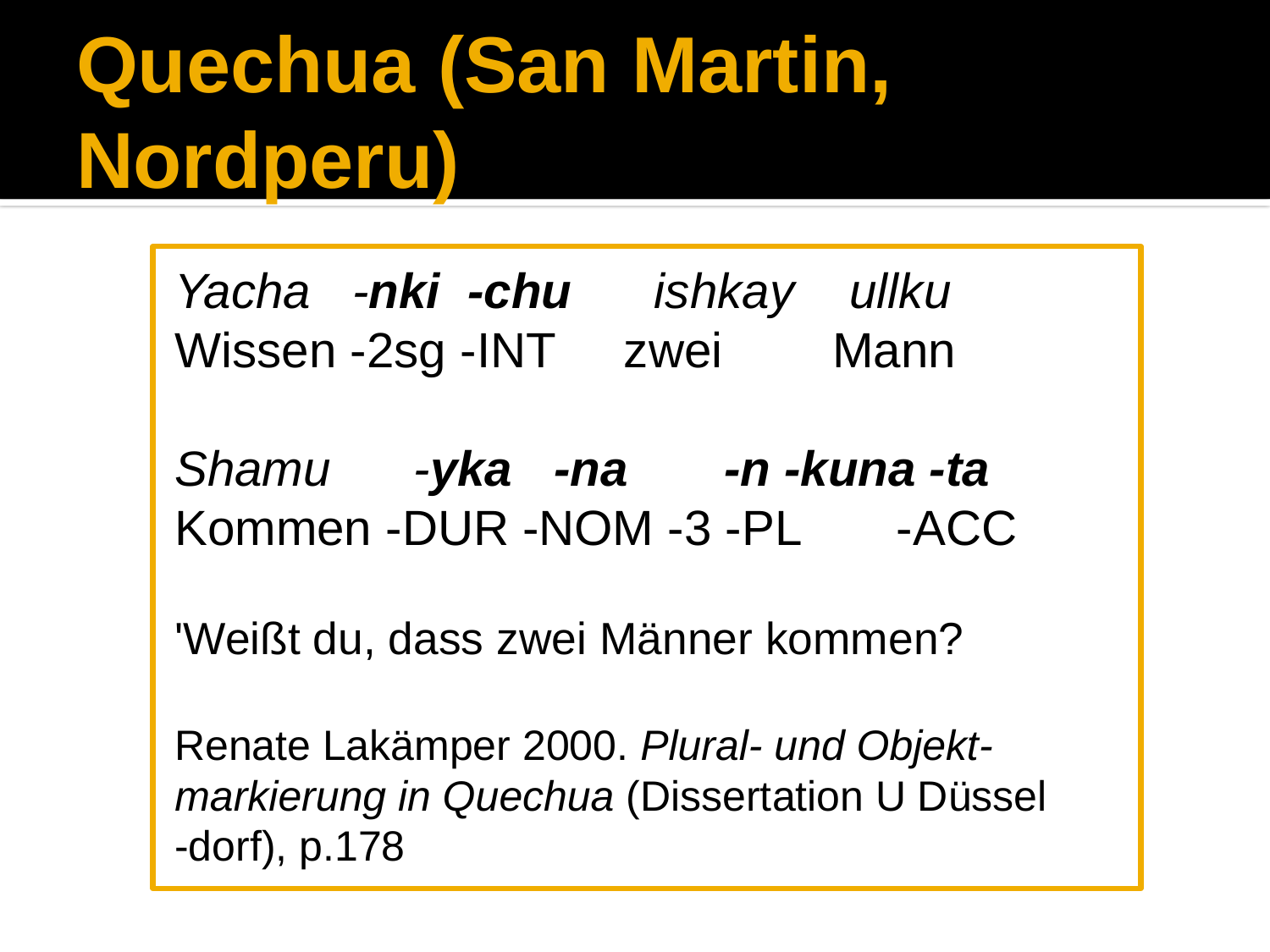

# Quechua (San Martin, Nordperu)
Yacha   -nki  -chu      ishkay    ullku
Wissen -2sg -INT     zwei        Mann

Shamu      -yka   -na       -n -kuna -ta
Kommen -DUR -NOM -3 -PL       -ACC

'Weißt du, dass zwei Männer kommen?

Renate Lakämper 2000. Plural- und Objekt-
markierung in Quechua (Dissertation U Düssel
-dorf), p.178